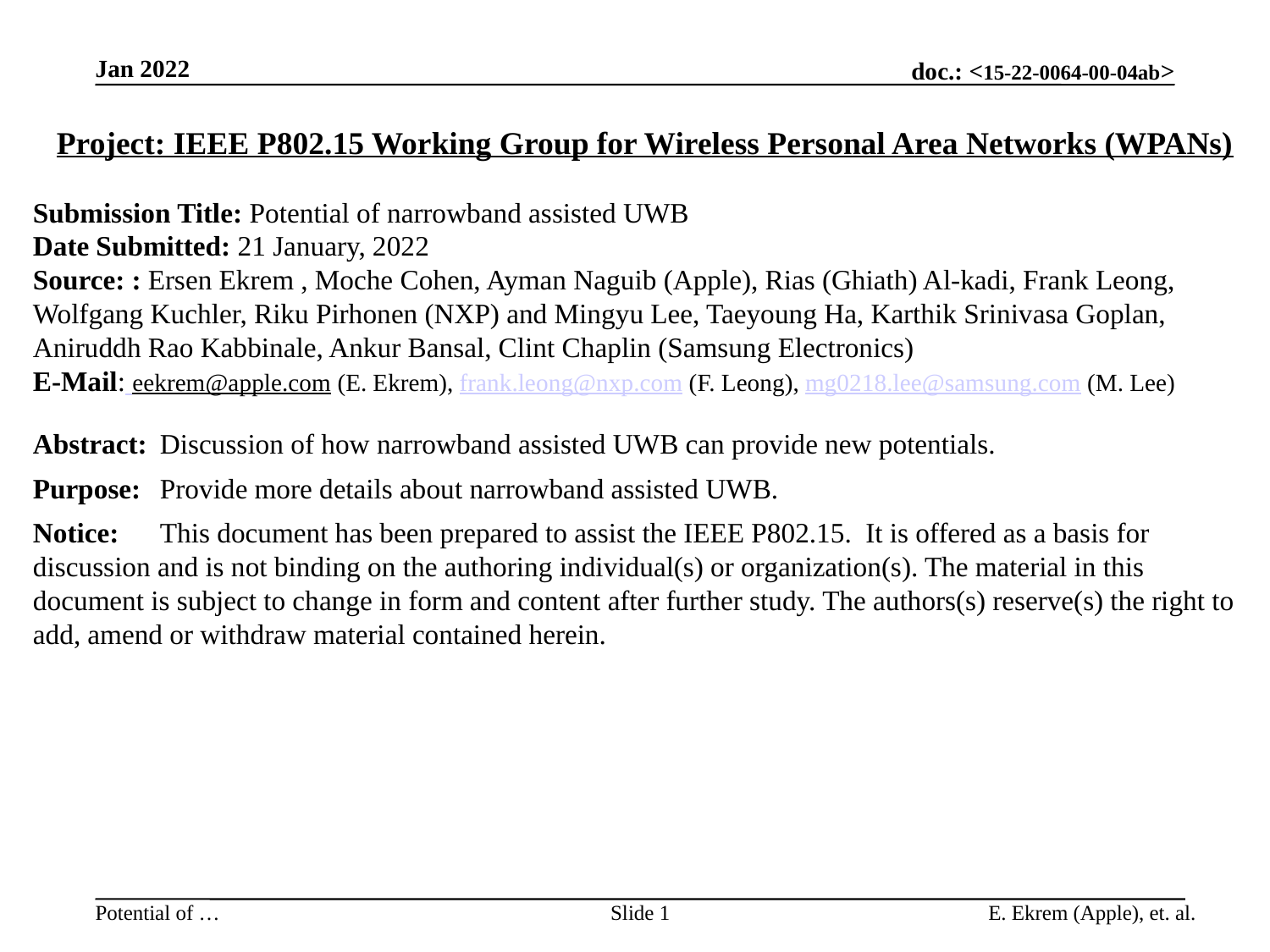

Jan 2022
Project: IEEE P802.15 Working Group for Wireless Personal Area Networks (WPANs)

Submission Title: Potential of narrowband assisted UWB
Date Submitted: 21 January, 2022
Source: : Ersen Ekrem , Moche Cohen, Ayman Naguib (Apple), Rias (Ghiath) Al-kadi, Frank Leong, Wolfgang Kuchler, Riku Pirhonen (NXP) and Mingyu Lee, Taeyoung Ha, Karthik Srinivasa Goplan,  Aniruddh Rao Kabbinale, Ankur Bansal, Clint Chaplin (Samsung Electronics)
E-Mail: eekrem@apple.com (E. Ekrem), frank.leong@nxp.com (F. Leong), mg0218.lee@samsung.com (M. Lee)

Abstract:	Discussion of how narrowband assisted UWB can provide new potentials.
Purpose:	Provide more details about narrowband assisted UWB.
Notice:	This document has been prepared to assist the IEEE P802.15.  It is offered as a basis for discussion and is not binding on the authoring individual(s) or organization(s). The material in this document is subject to change in form and content after further study. The authors(s) reserve(s) the right to add, amend or withdraw material contained herein.
Slide 1
E. Ekrem (Apple), et. al.